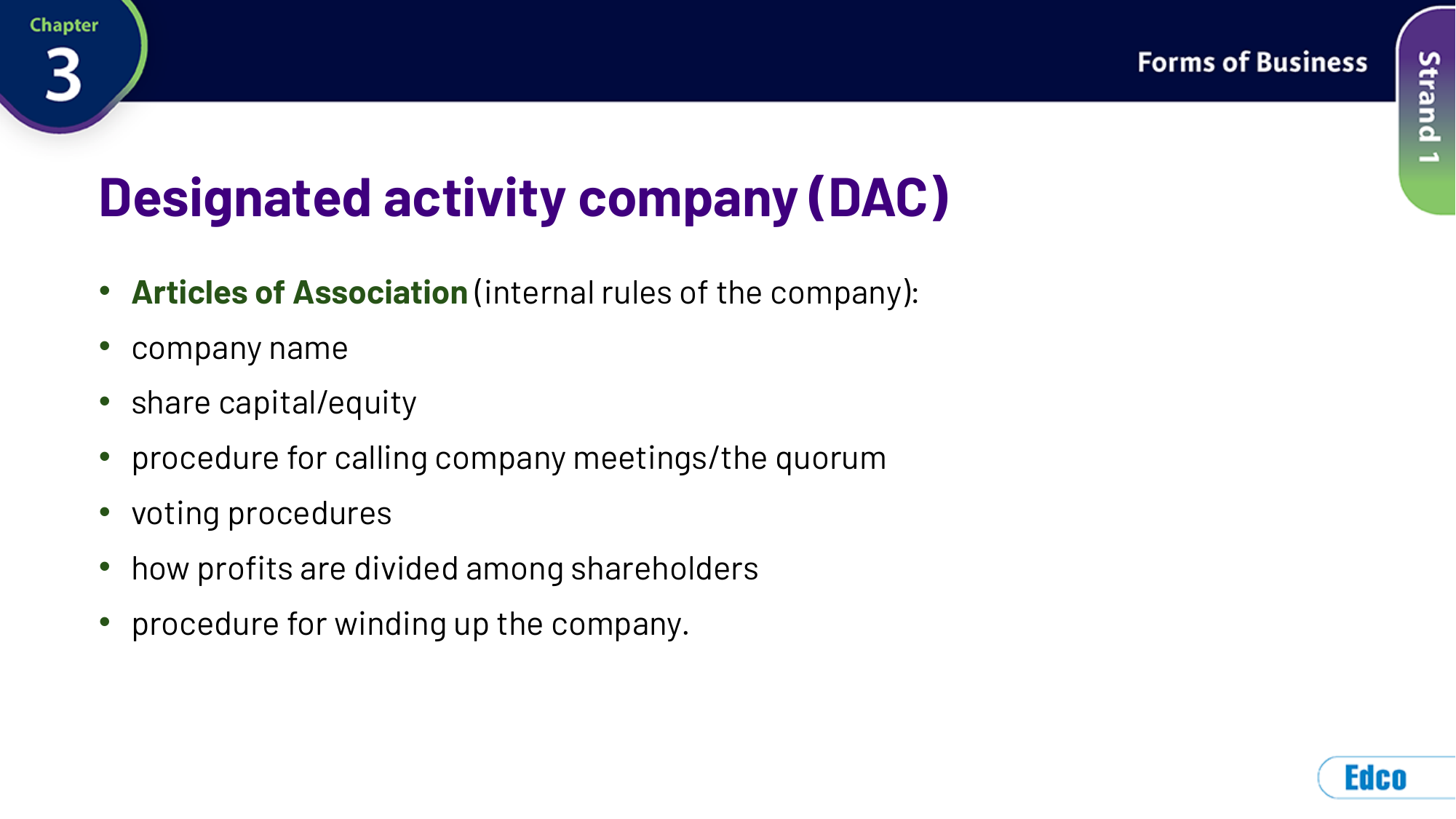

# Designated activity company (DAC)
Articles of Association (internal rules of the company):
company name
share capital/equity
procedure for calling company meetings/the quorum
voting procedures
how profits are divided among shareholders
procedure for winding up the company.